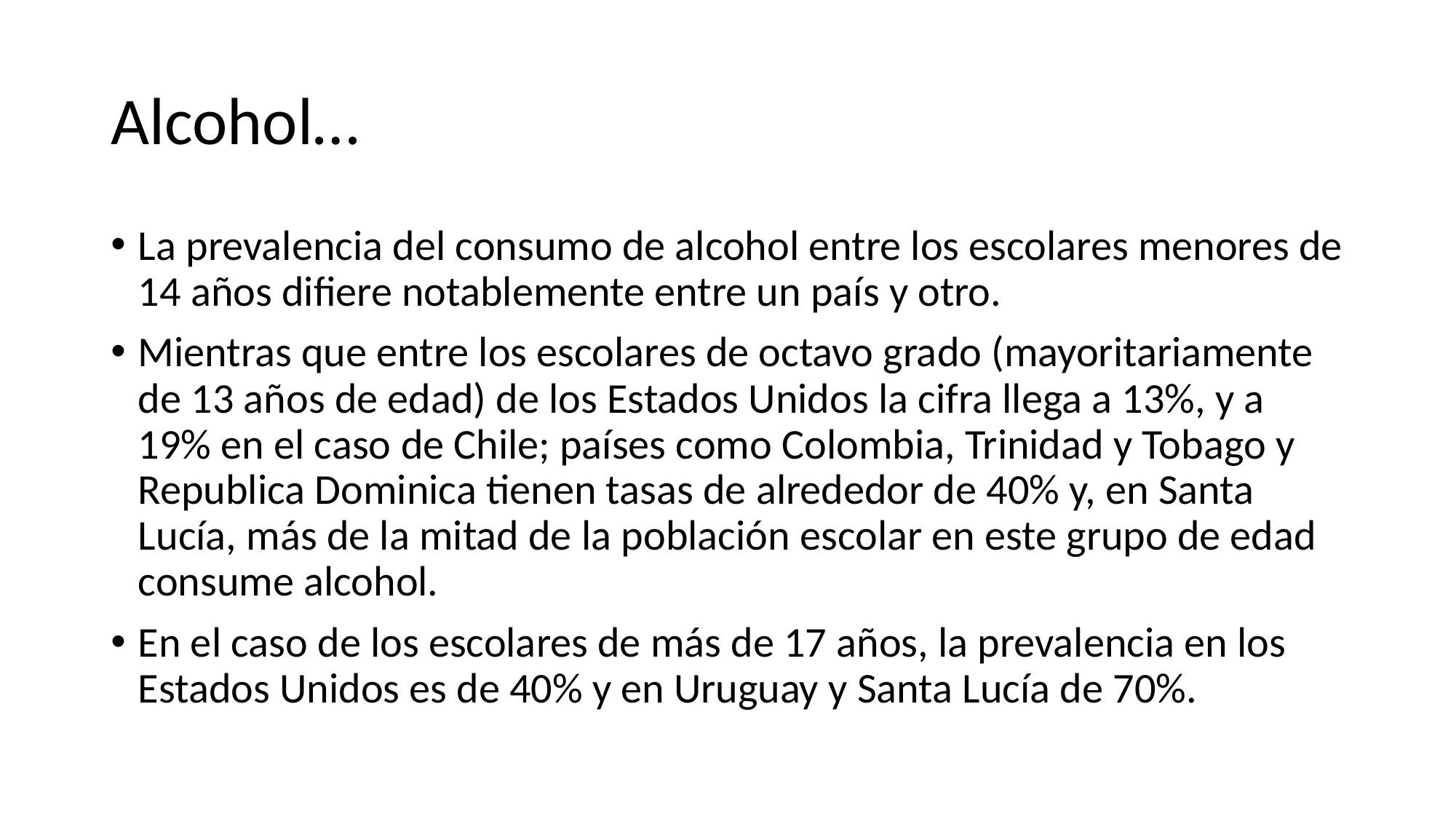

# Alcohol…
La prevalencia del consumo de alcohol entre los escolares menores de 14 años difiere notablemente entre un país y otro.
Mientras que entre los escolares de octavo grado (mayoritariamente de 13 años de edad) de los Estados Unidos la cifra llega a 13%, y a 19% en el caso de Chile; países como Colombia, Trinidad y Tobago y Republica Dominica tienen tasas de alrededor de 40% y, en Santa Lucía, más de la mitad de la población escolar en este grupo de edad consume alcohol.
En el caso de los escolares de más de 17 años, la prevalencia en los Estados Unidos es de 40% y en Uruguay y Santa Lucía de 70%.